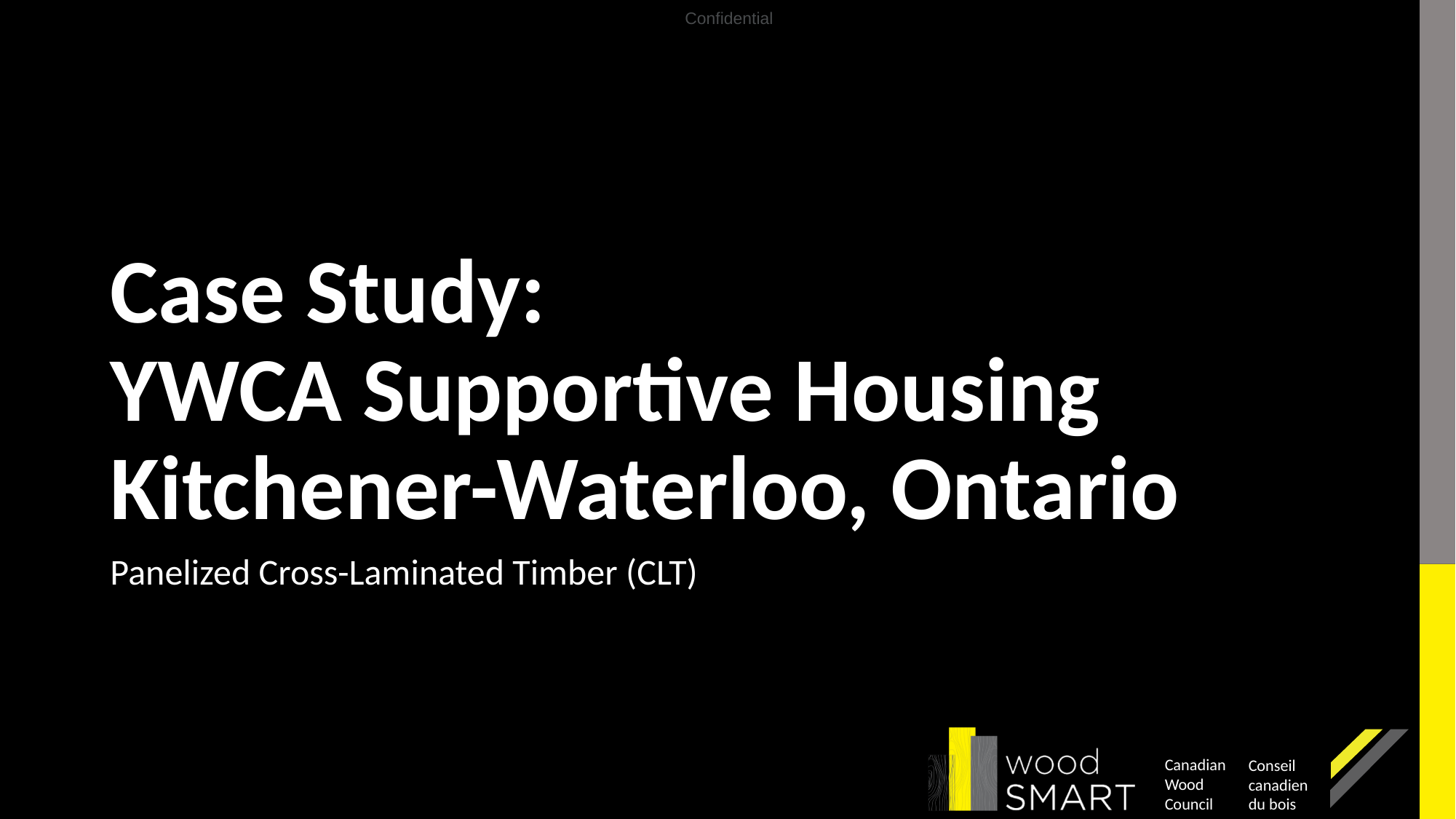

# Case Study: YWCA Supportive Housing Kitchener-Waterloo, Ontario
Panelized Cross-Laminated Timber (CLT)